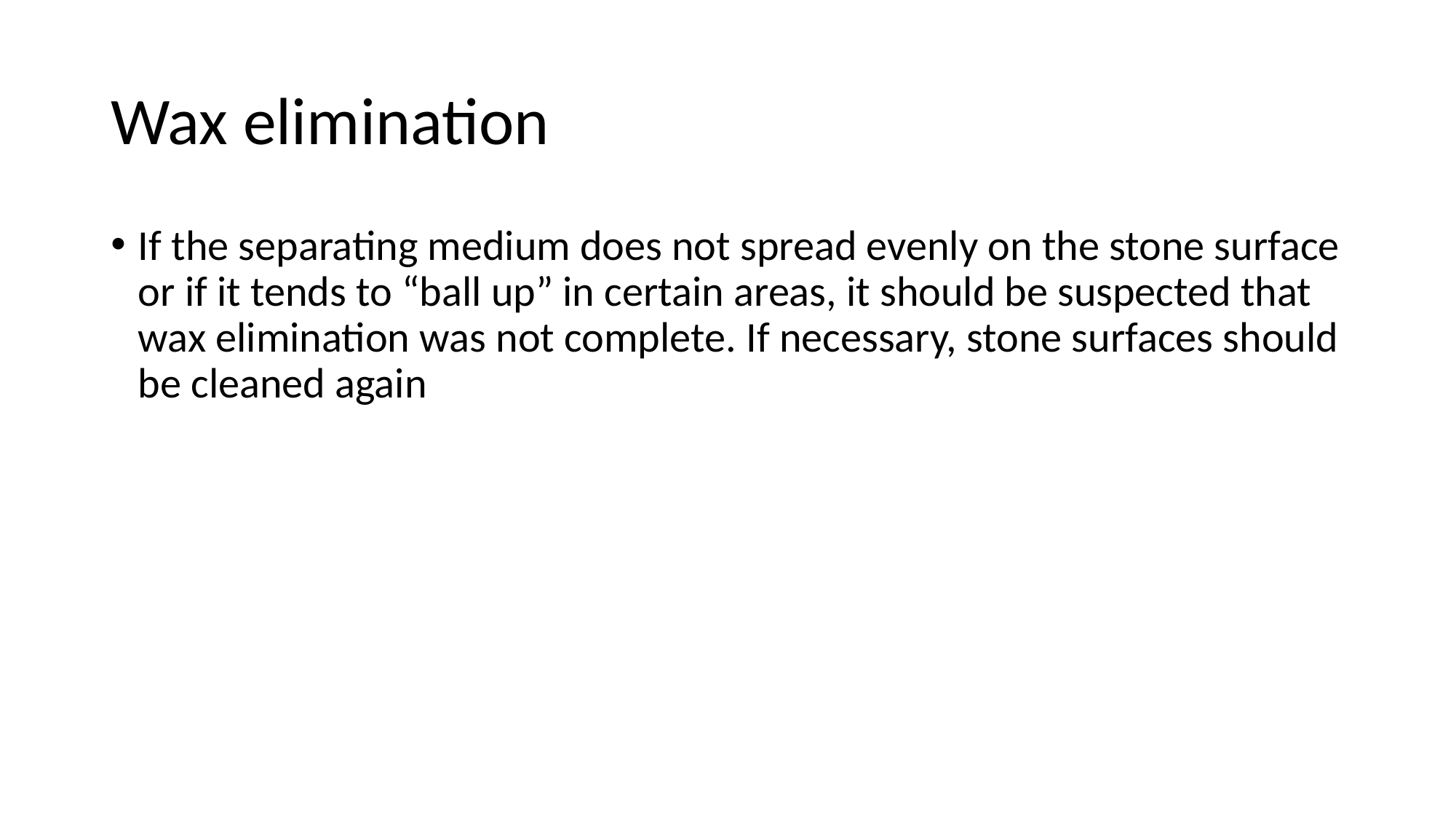

# Wax elimination
If the separating medium does not spread evenly on the stone surface or if it tends to “ball up” in certain areas, it should be suspected that wax elimination was not complete. If necessary, stone surfaces should be cleaned again